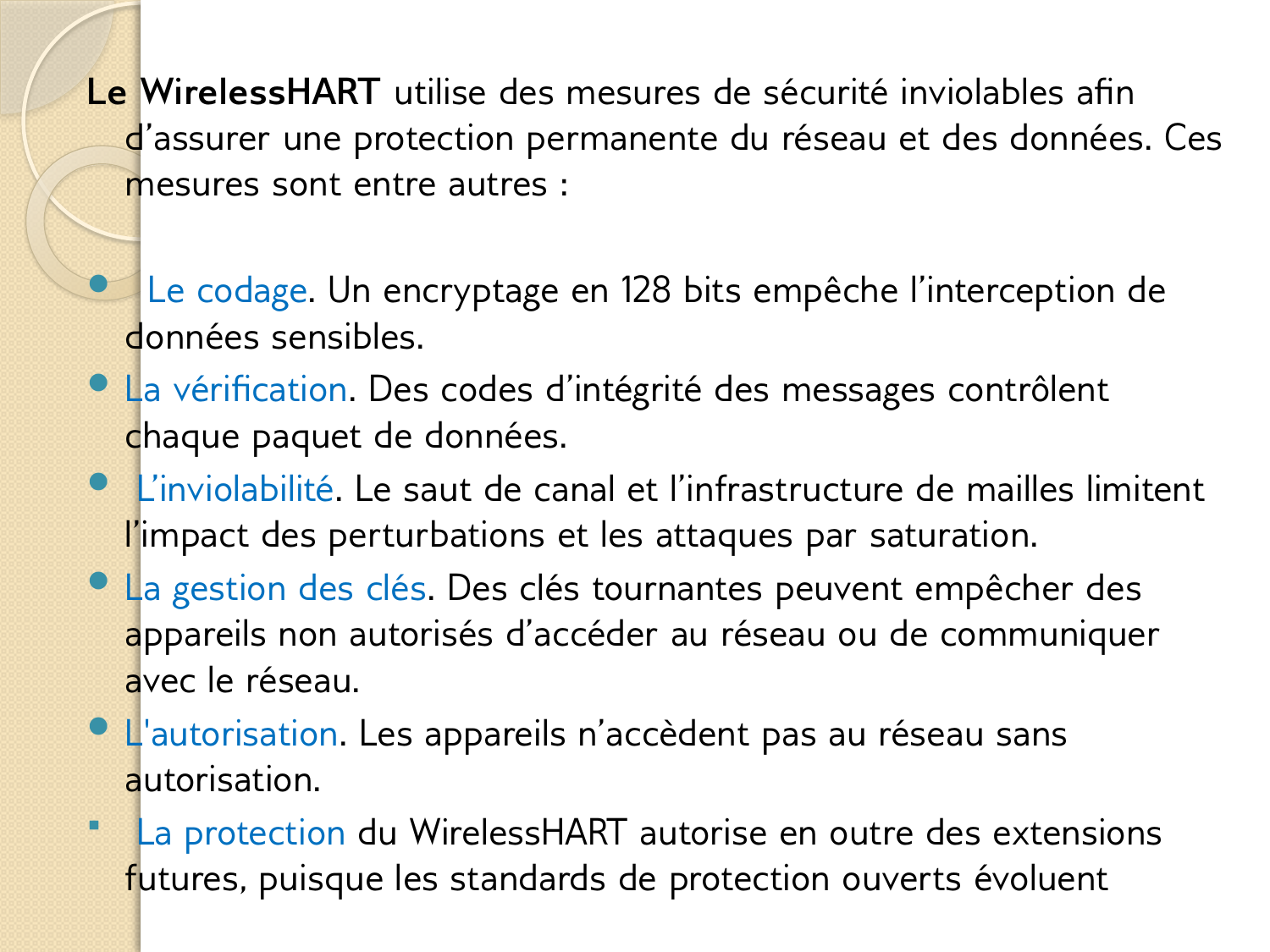

Le WirelessHART utilise des mesures de sécurité inviolables afin d’assurer une protection permanente du réseau et des données. Ces mesures sont entre autres :

  Le codage. Un encryptage en 128 bits empêche l’interception de données sensibles.
La vérification. Des codes d’intégrité des messages contrôlent chaque paquet de données.
 L’inviolabilité. Le saut de canal et l’infrastructure de mailles limitent l’impact des perturbations et les attaques par saturation.
La gestion des clés. Des clés tournantes peuvent empêcher des appareils non autorisés d’accéder au réseau ou de communiquer avec le réseau.
L'autorisation. Les appareils n’accèdent pas au réseau sans autorisation.
 La protection du WirelessHART autorise en outre des extensions futures, puisque les standards de protection ouverts évoluent